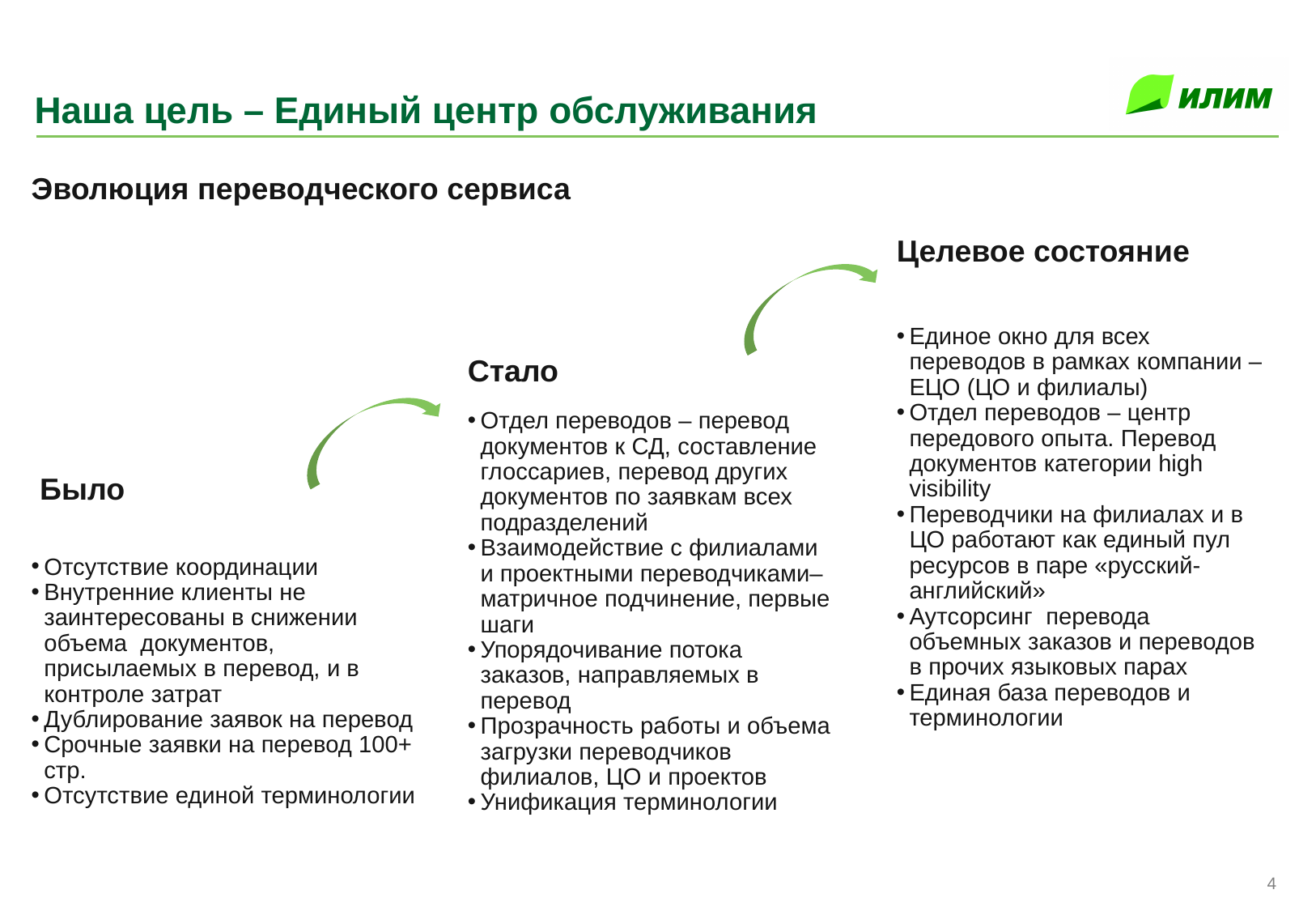

# Наша цель – Единый центр обслуживания

Эволюция переводческого сервиса
Целевое состояние

Единое окно для всех переводов в рамках компании – ЕЦО (ЦО и филиалы)
Отдел переводов – центр передового опыта. Перевод документов категории high visibility
Переводчики на филиалах и в ЦО работают как единый пул ресурсов в паре «русский-английский»
Аутсорсинг  перевода объемных заказов и переводов в прочих языковых парах
Единая база переводов и терминологии
Стало
Отдел переводов – перевод документов к СД, составление глоссариев, перевод других документов по заявкам всех подразделений
Взаимодействие с филиалами и проектными переводчиками– матричное подчинение, первые шаги
Упорядочивание потока заказов, направляемых в перевод
Прозрачность работы и объема загрузки переводчиков филиалов, ЦО и проектов
Унификация терминологии

Было

Отсутствие координации
Внутренние клиенты не заинтересованы в снижении объема  документов, присылаемых в перевод, и в контроле затрат
Дублирование заявок на перевод
Срочные заявки на перевод 100+  стр.
Отсутствие единой терминологии